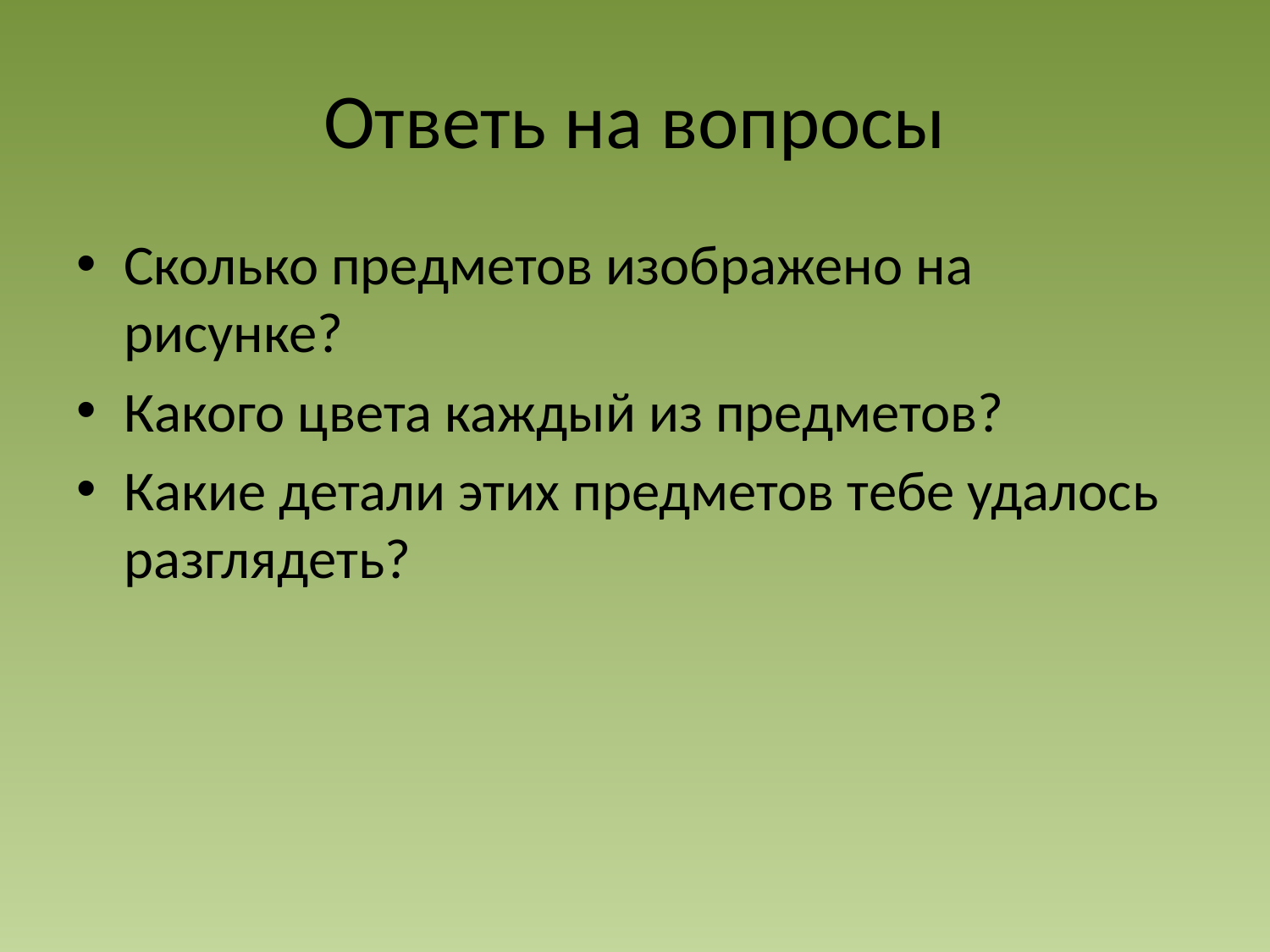

# Ответь на вопросы
Сколько предметов изображено на рисунке?
Какого цвета каждый из предметов?
Какие детали этих предметов тебе удалось разглядеть?